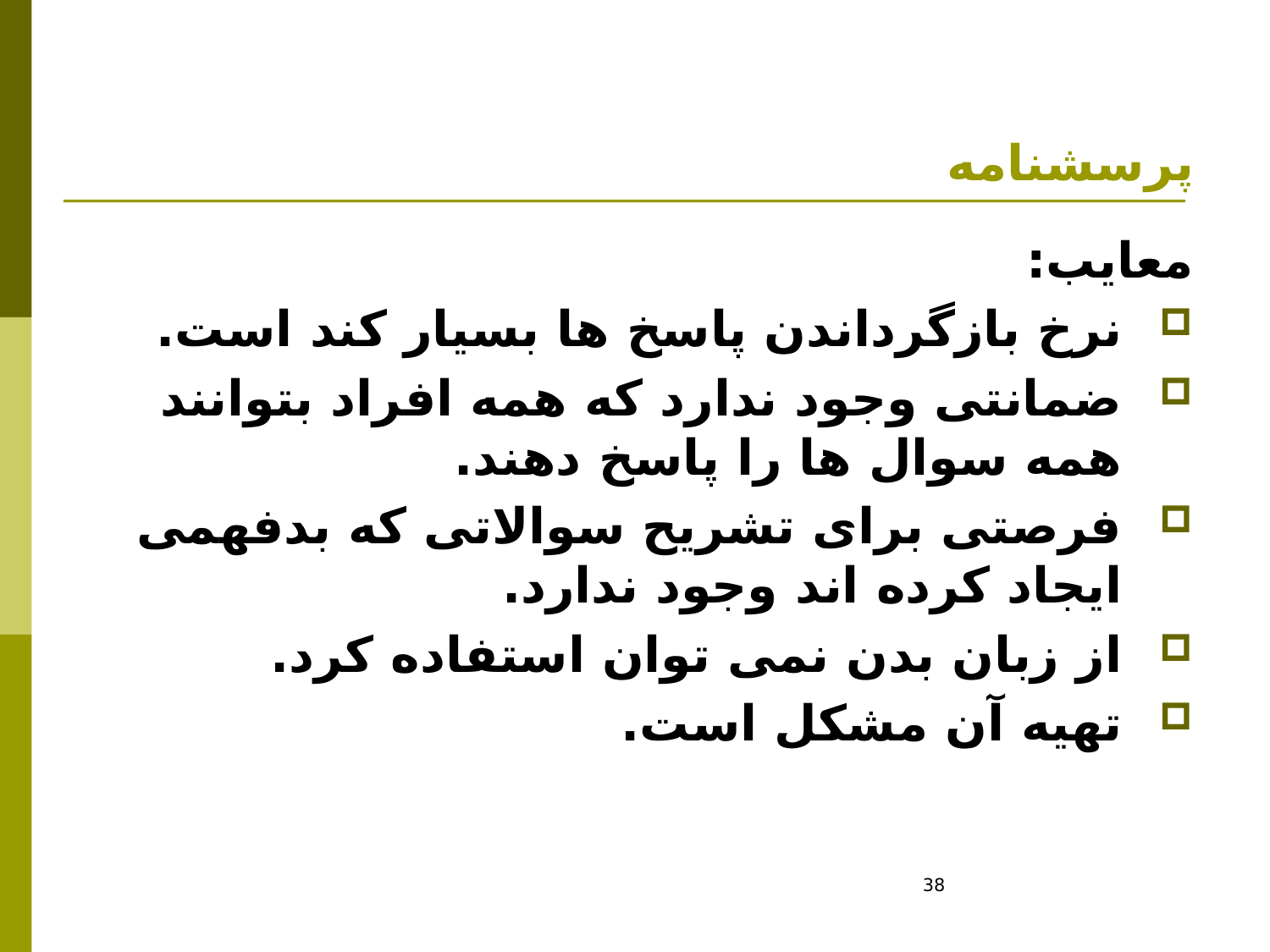

# پرسشنامه
معایب:
نرخ بازگرداندن پاسخ ها بسیار کند است.
ضمانتی وجود ندارد که همه افراد بتوانند همه سوال ها را پاسخ دهند.
فرصتی برای تشریح سوالاتی که بدفهمی ایجاد کرده اند وجود ندارد.
از زبان بدن نمی توان استفاده کرد.
تهیه آن مشکل است.
38